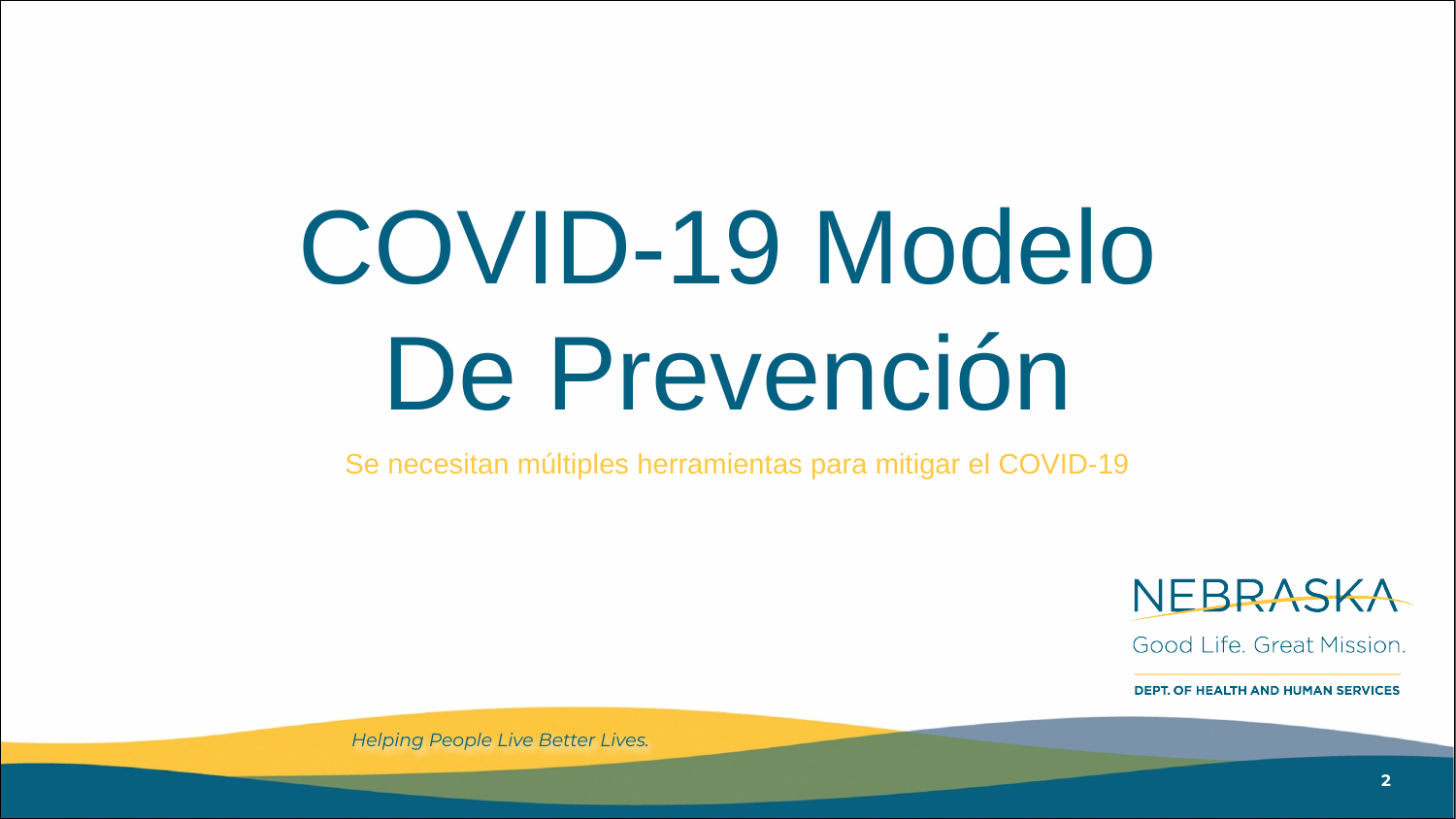

# COVID-19 Modelo
De Prevención

Se necesitan múltiples herramientas para mitigar el COVID-19